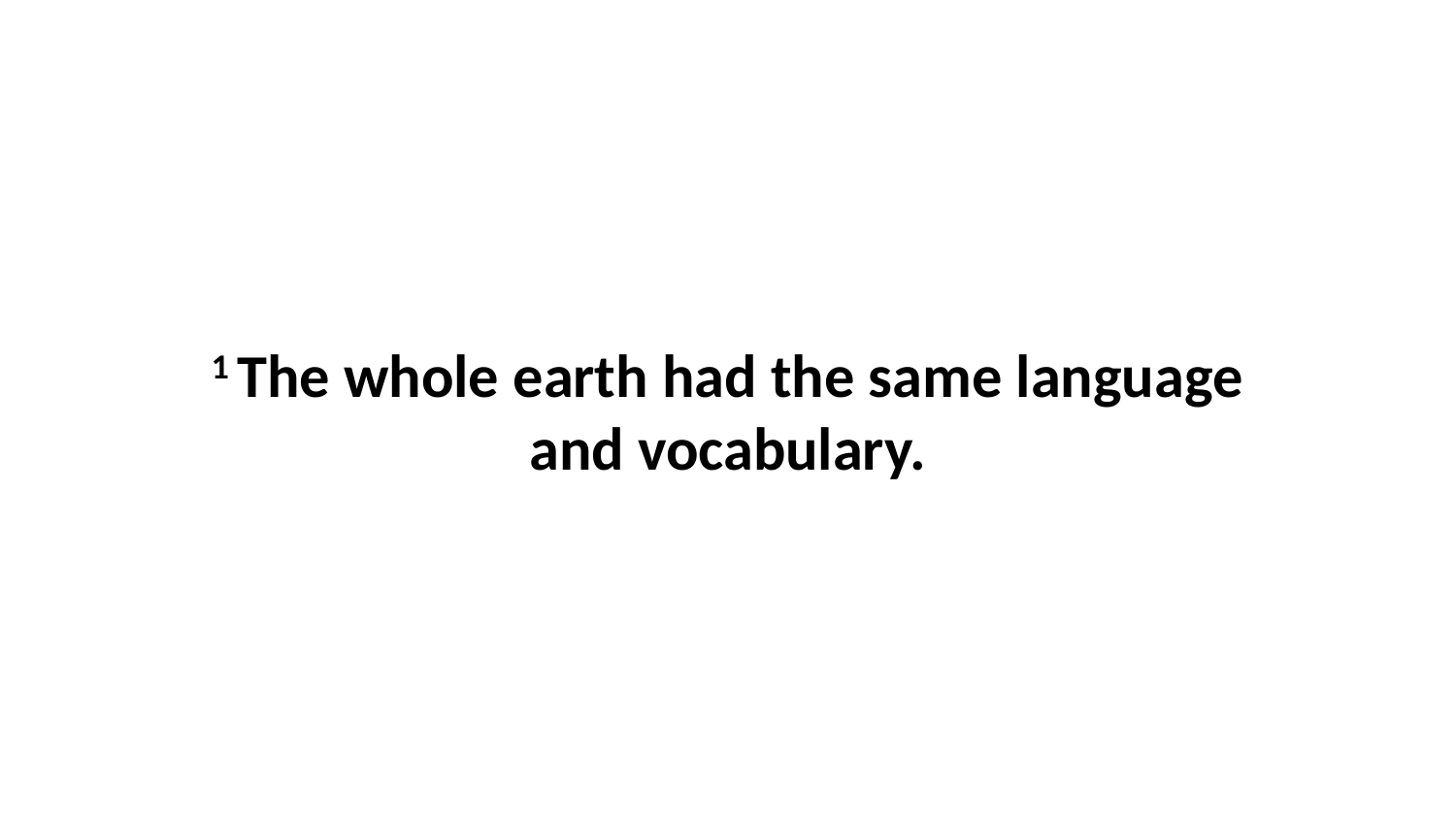

1 The whole earth had the same language and vocabulary.